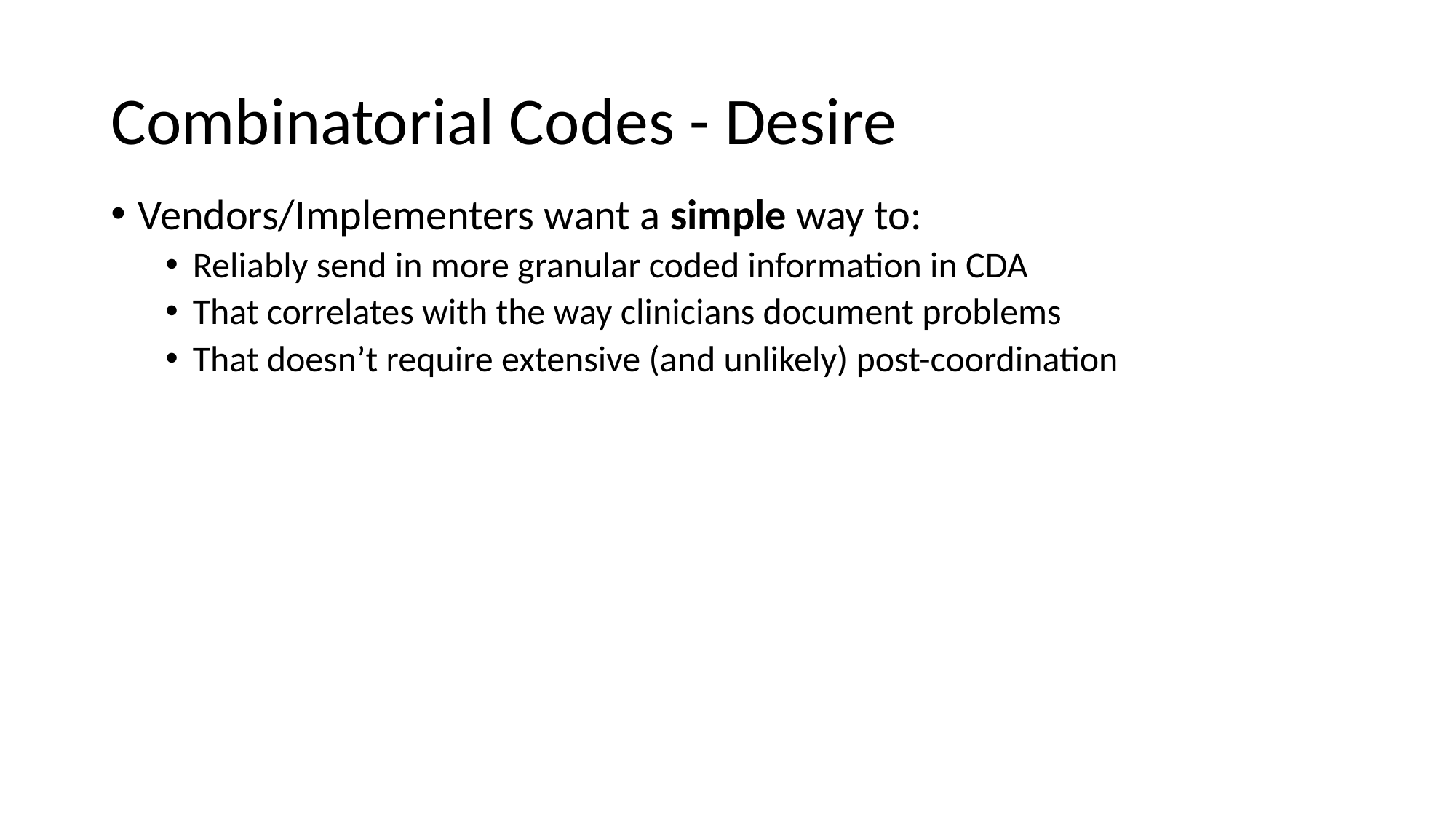

# Combinatorial Codes - Desire
Vendors/Implementers want a simple way to:
Reliably send in more granular coded information in CDA
That correlates with the way clinicians document problems
That doesn’t require extensive (and unlikely) post-coordination